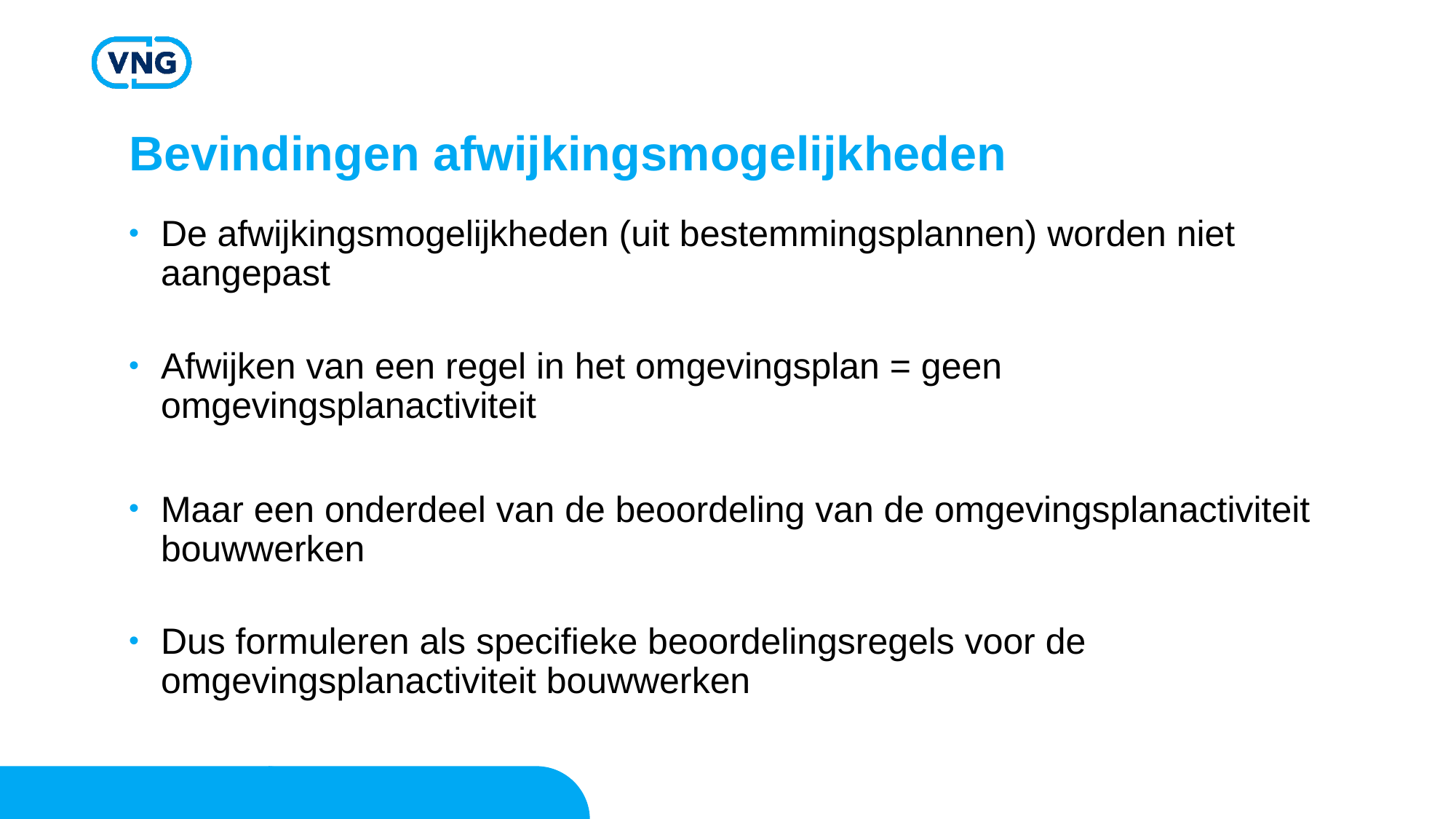

# Bevindingen afwijkingsmogelijkheden
De afwijkingsmogelijkheden (uit bestemmingsplannen) worden niet aangepast

Afwijken van een regel in het omgevingsplan = geen omgevingsplanactiviteit

Maar een onderdeel van de beoordeling van de omgevingsplanactiviteit bouwwerken

Dus formuleren als specifieke beoordelingsregels voor de omgevingsplanactiviteit bouwwerken